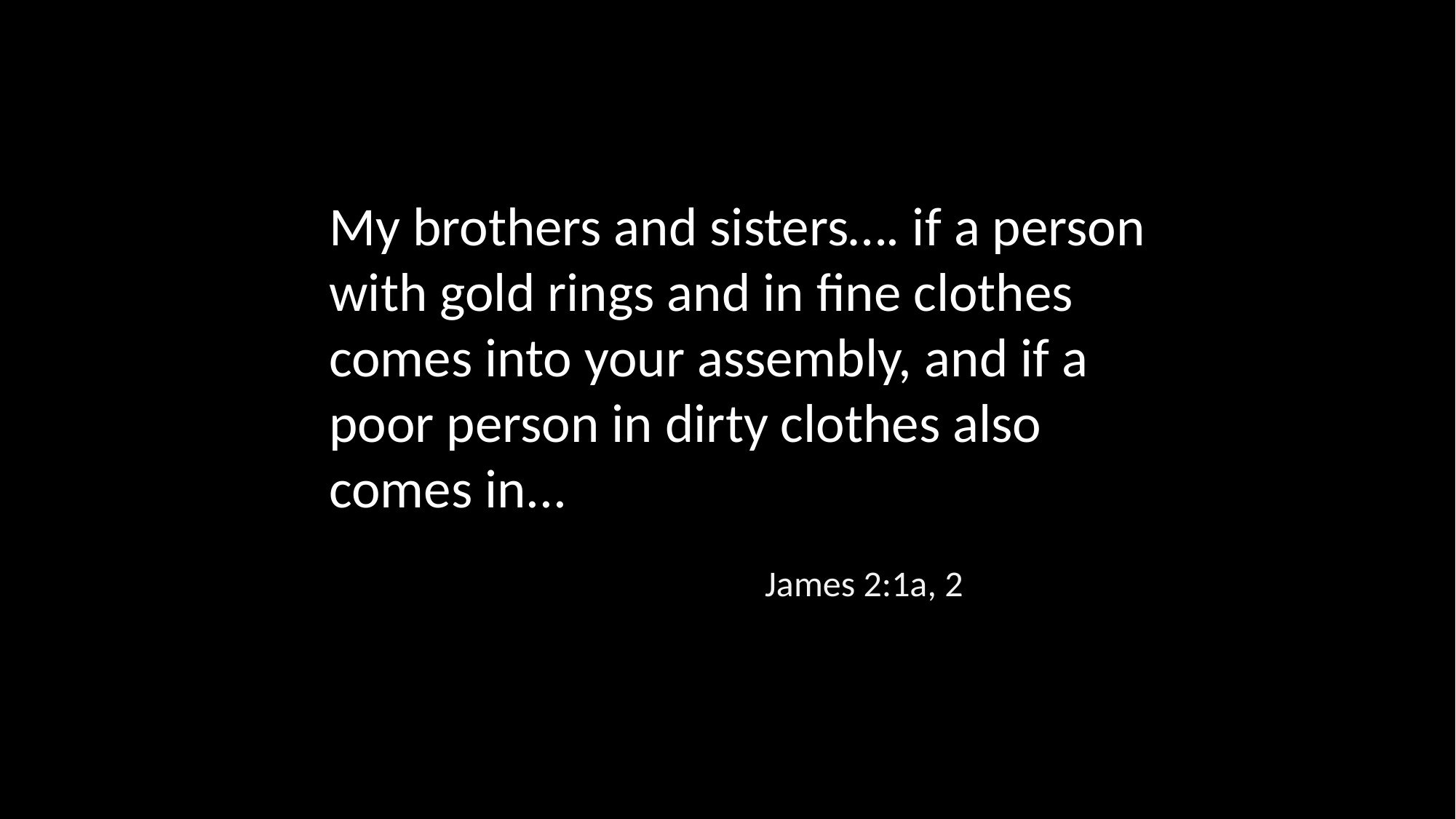

My brothers and sisters…. if a person with gold rings and in fine clothes comes into your assembly, and if a poor person in dirty clothes also comes in...
James 2:1a, 2